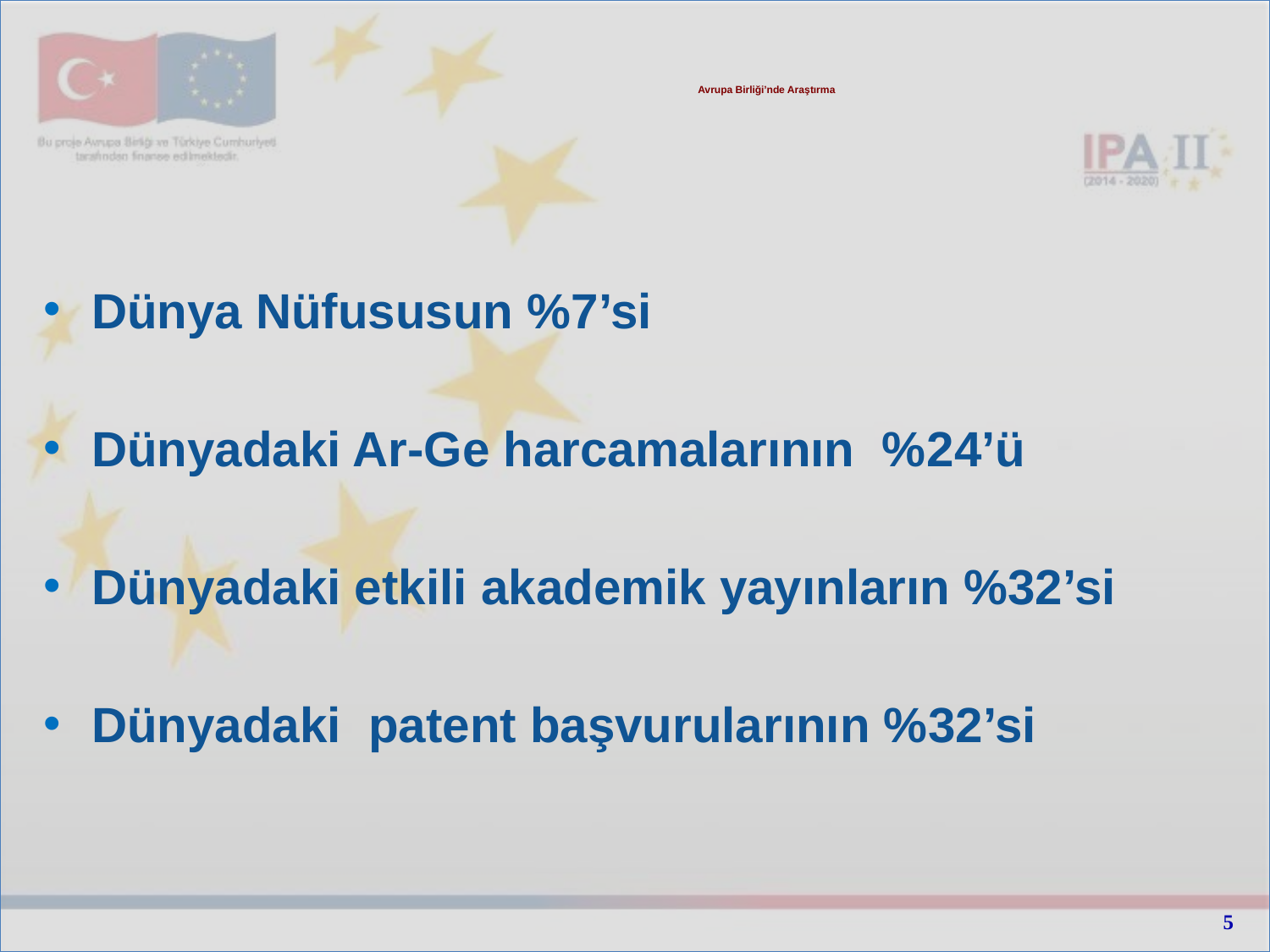

# Avrupa Birliği’nde Araştırma

Dünya Nüfususun %7’si

Dünyadaki Ar-Ge harcamalarının  %24’ü

Dünyadaki etkili akademik yayınların %32’si

Dünyadaki  patent başvurularının %32’si
5